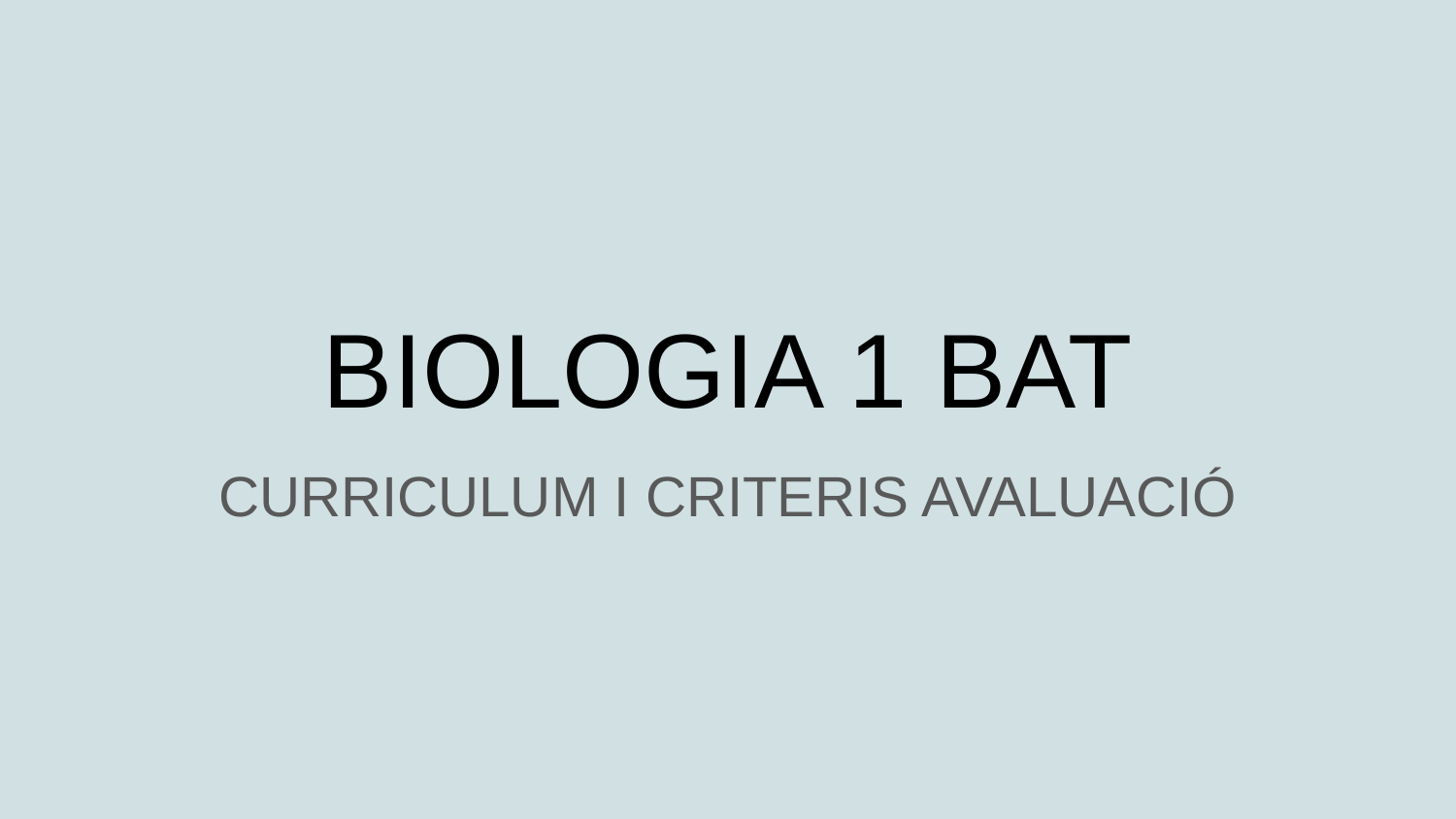

# BIOLOGIA 1 BAT
CURRICULUM I CRITERIS AVALUACIÓ